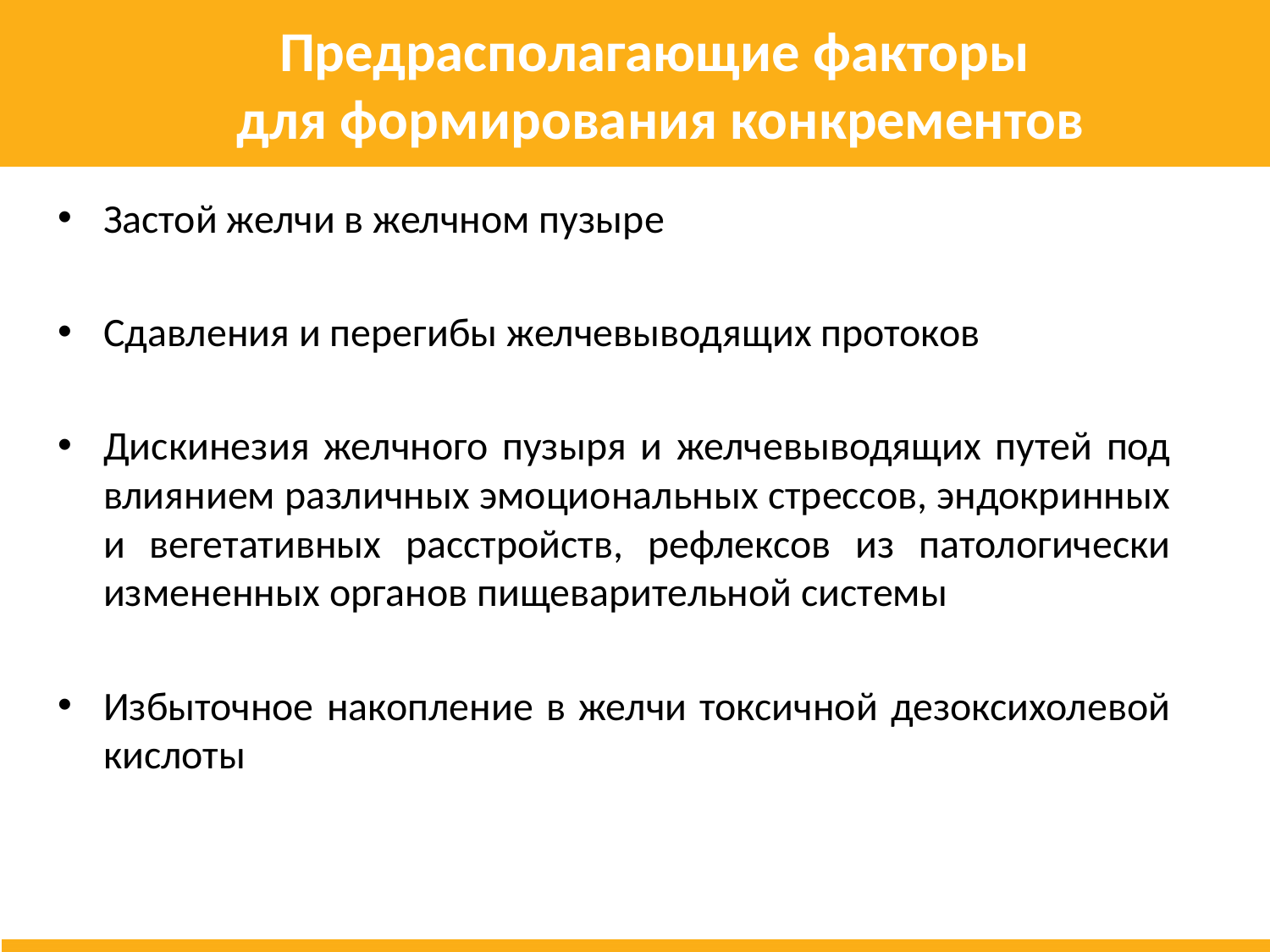

# Предрасполагающие факторы для формирования конкрементов
Застой желчи в желчном пузыре

Сдавления и перегибы желчевыводящих протоков

Дискинезия желчного пузыря и желчевыводящих путей под влиянием различных эмоциональных стрессов, эндокринных и вегетативных расстройств, рефлексов из патологически измененных органов пищеварительной системы

Избыточное накопление в желчи токсичной дезоксихолевой кислоты